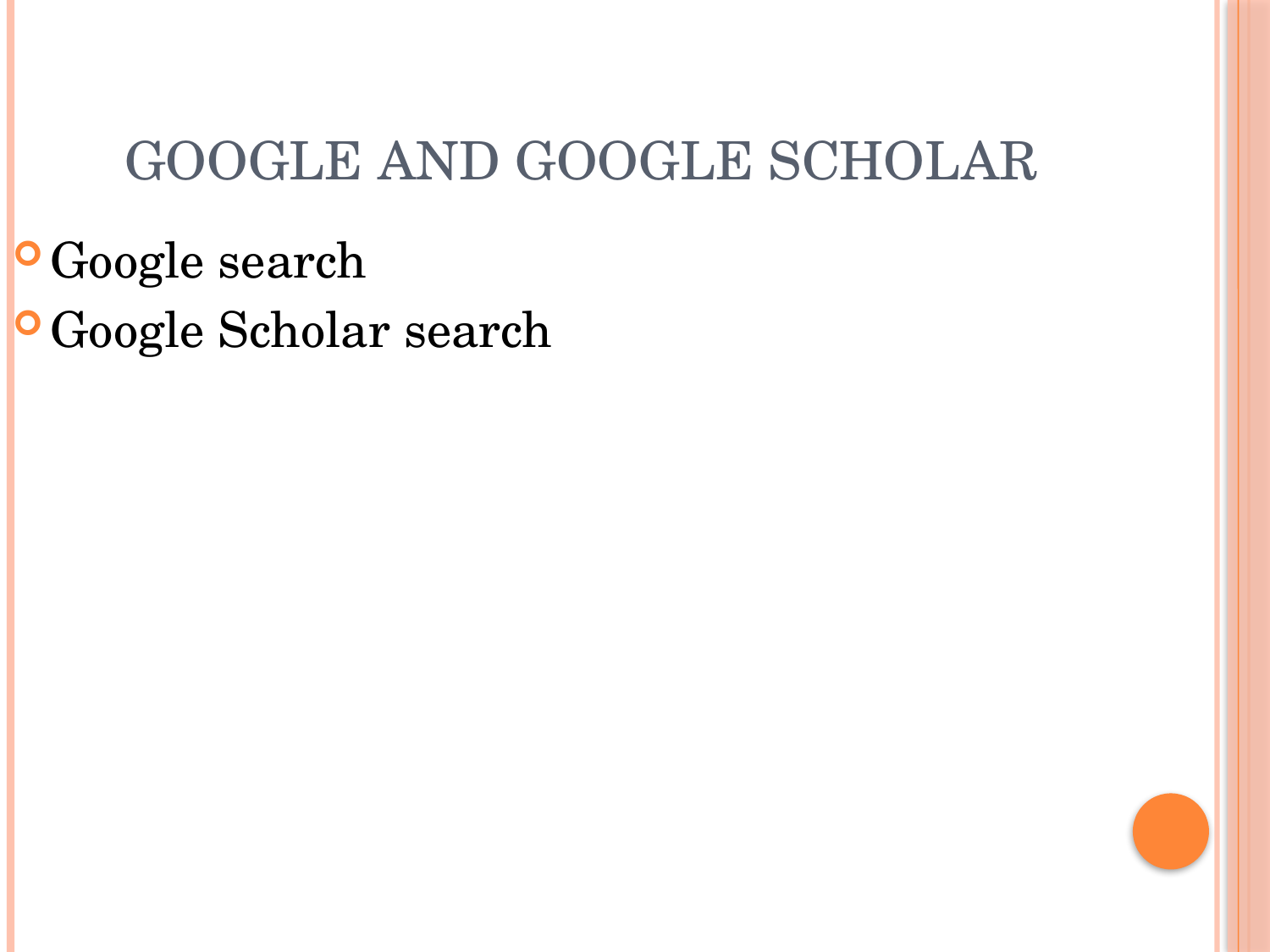

# Google and Google Scholar
Google search
Google Scholar search